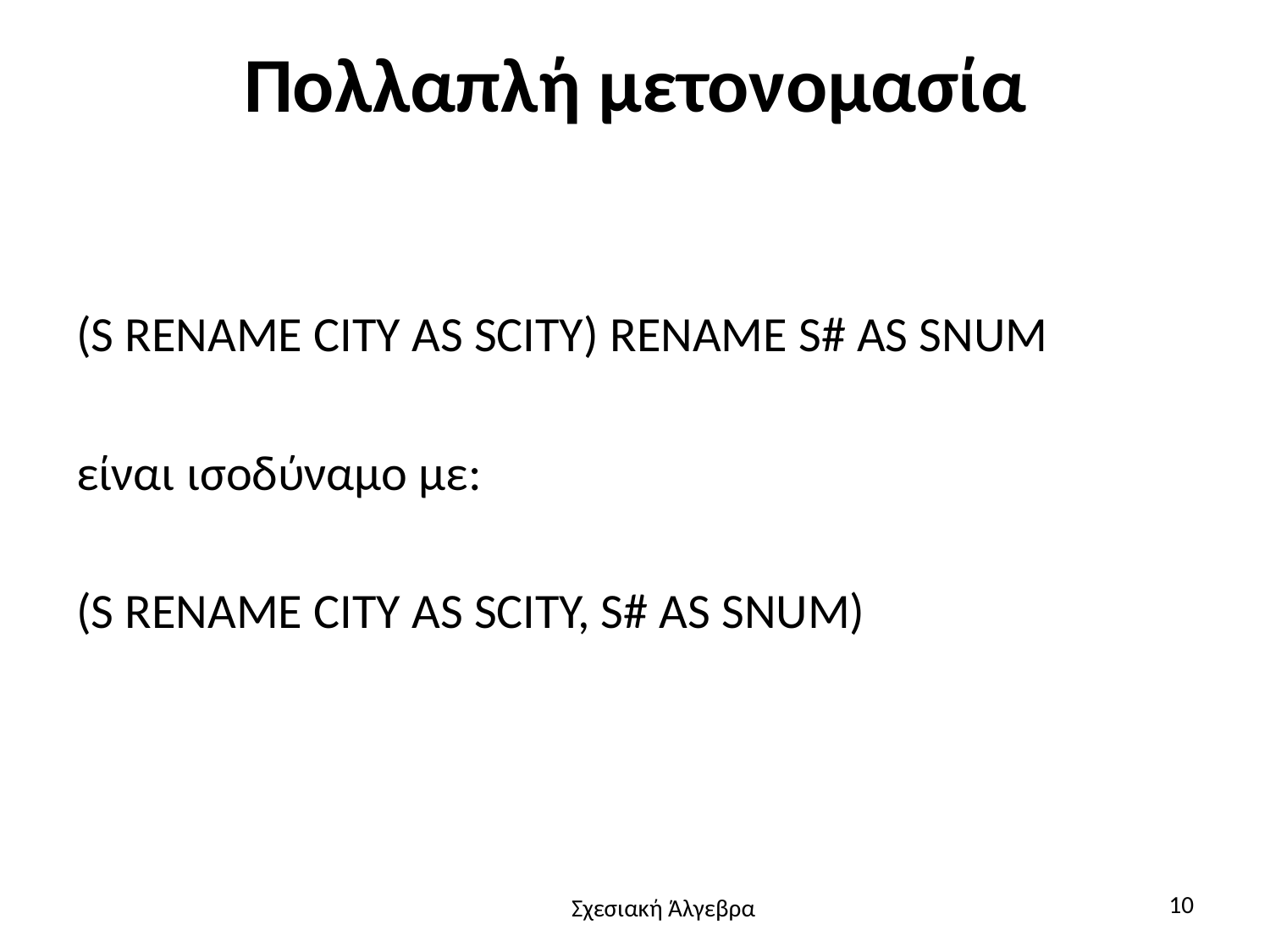

# Πολλαπλή μετονομασία
(S RENAME CITY AS SCITY) RENAME S# AS SNUM

είναι ισοδύναμο με:

(S RENAME CITY AS SCITY, S# AS SNUM)
10
Σχεσιακή Άλγεβρα